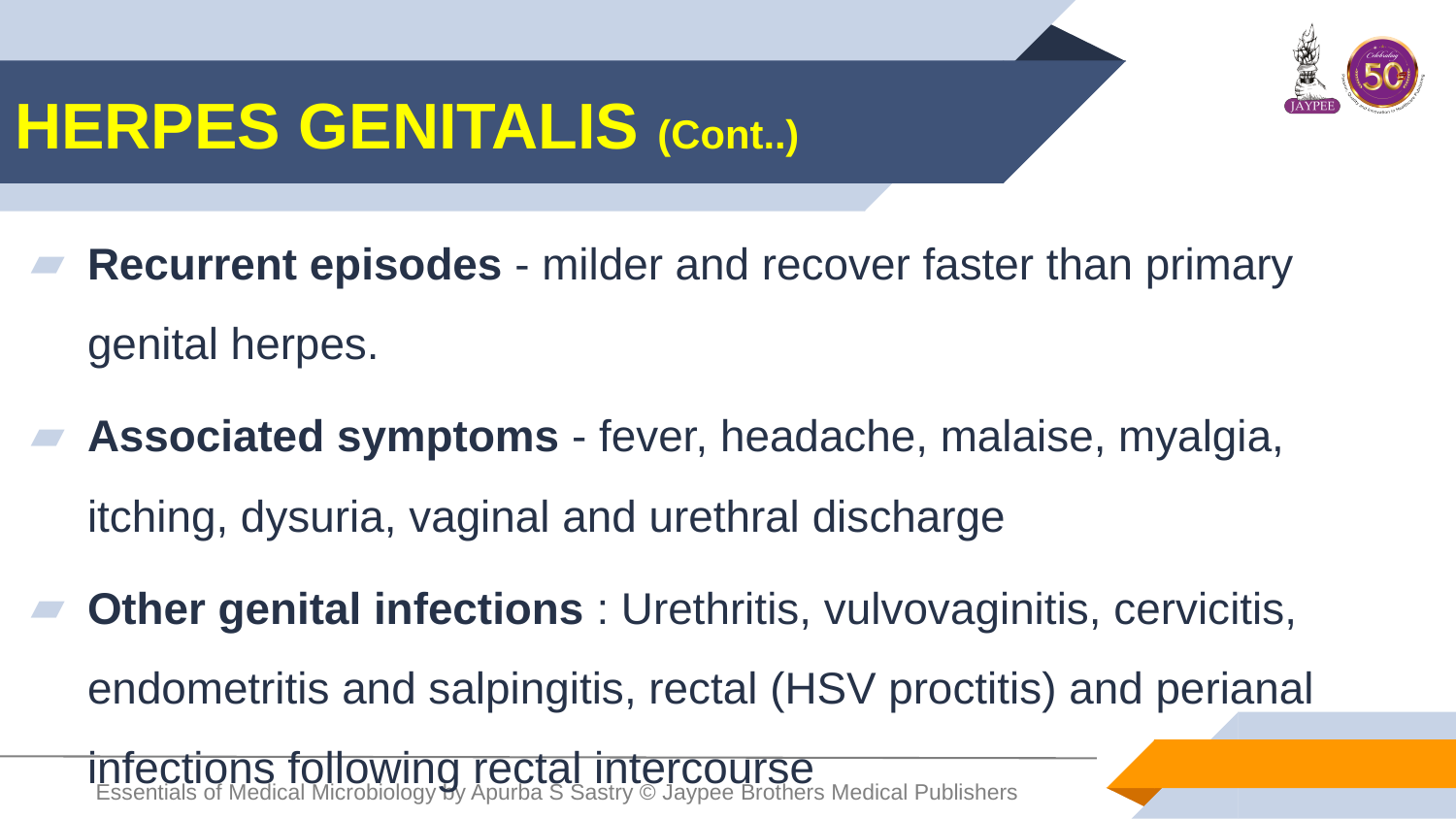

# HERPES GENITALIS (Cont..)
Recurrent episodes - milder and recover faster than primary genital herpes.
Associated symptoms - fever, headache, malaise, myalgia, itching, dysuria, vaginal and urethral discharge
Other genital infections : Urethritis, vulvovaginitis, cervicitis, endometritis and salpingitis, rectal (HSV proctitis) and perianal infections following rectal intercourse